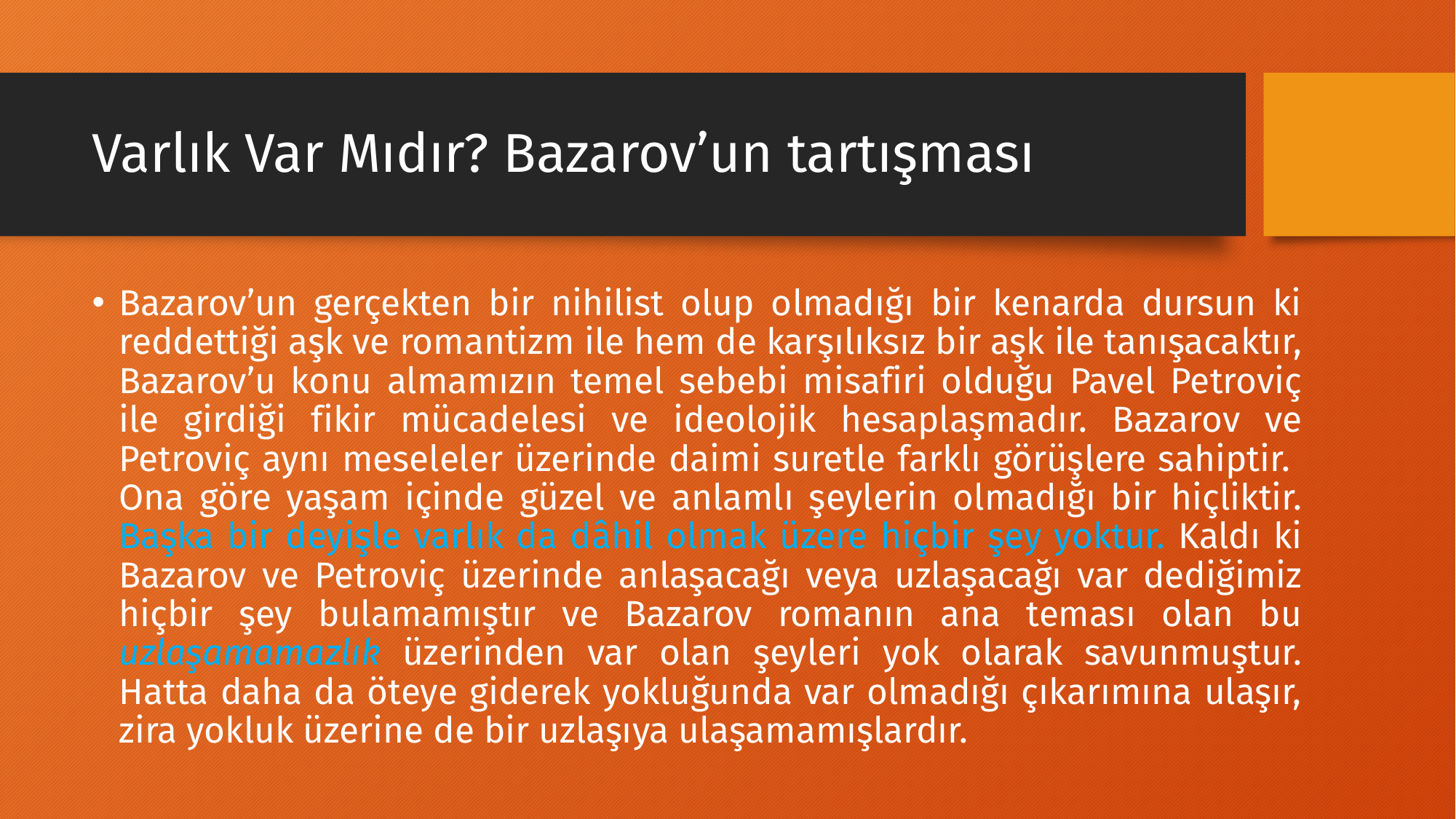

# Varlık Var Mıdır? Bazarov’un tartışması
Bazarov’un gerçekten bir nihilist olup olmadığı bir kenarda dursun ki reddettiği aşk ve romantizm ile hem de karşılıksız bir aşk ile tanışacaktır, Bazarov’u konu almamızın temel sebebi misafiri olduğu Pavel Petroviç ile girdiği fikir mücadelesi ve ideolojik hesaplaşmadır. Bazarov ve Petroviç aynı meseleler üzerinde daimi suretle farklı görüşlere sahiptir.  Ona göre yaşam içinde güzel ve anlamlı şeylerin olmadığı bir hiçliktir. Başka bir deyişle varlık da dâhil olmak üzere hiçbir şey yoktur. Kaldı ki Bazarov ve Petroviç üzerinde anlaşacağı veya uzlaşacağı var dediğimiz hiçbir şey bulamamıştır ve Bazarov romanın ana teması olan bu uzlaşamamazlık üzerinden var olan şeyleri yok olarak savunmuştur. Hatta daha da öteye giderek yokluğunda var olmadığı çıkarımına ulaşır, zira yokluk üzerine de bir uzlaşıya ulaşamamışlardır.